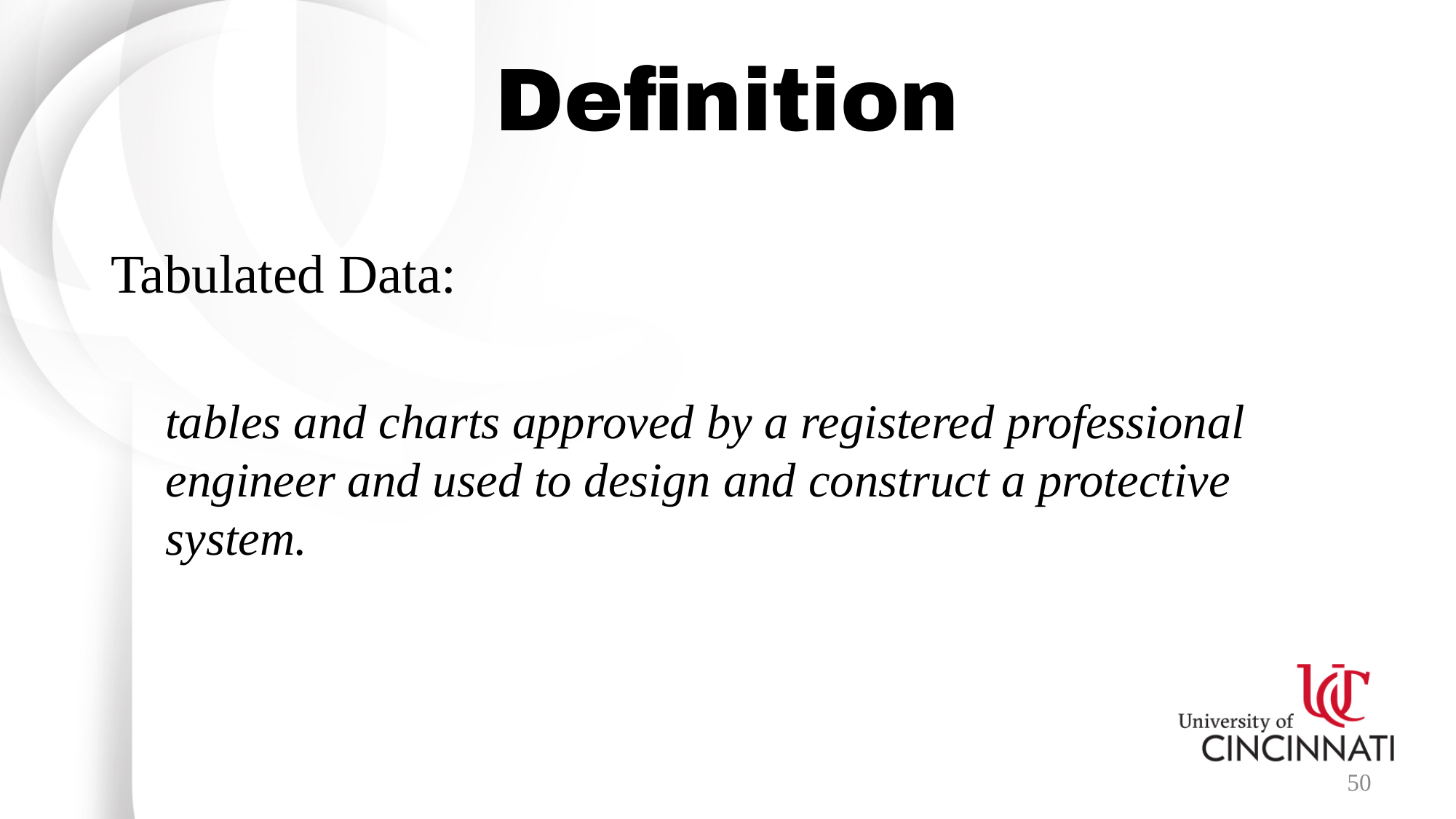

# Definition
Tabulated Data:

tables and charts approved by a registered professional engineer and used to design and construct a protective system.
50